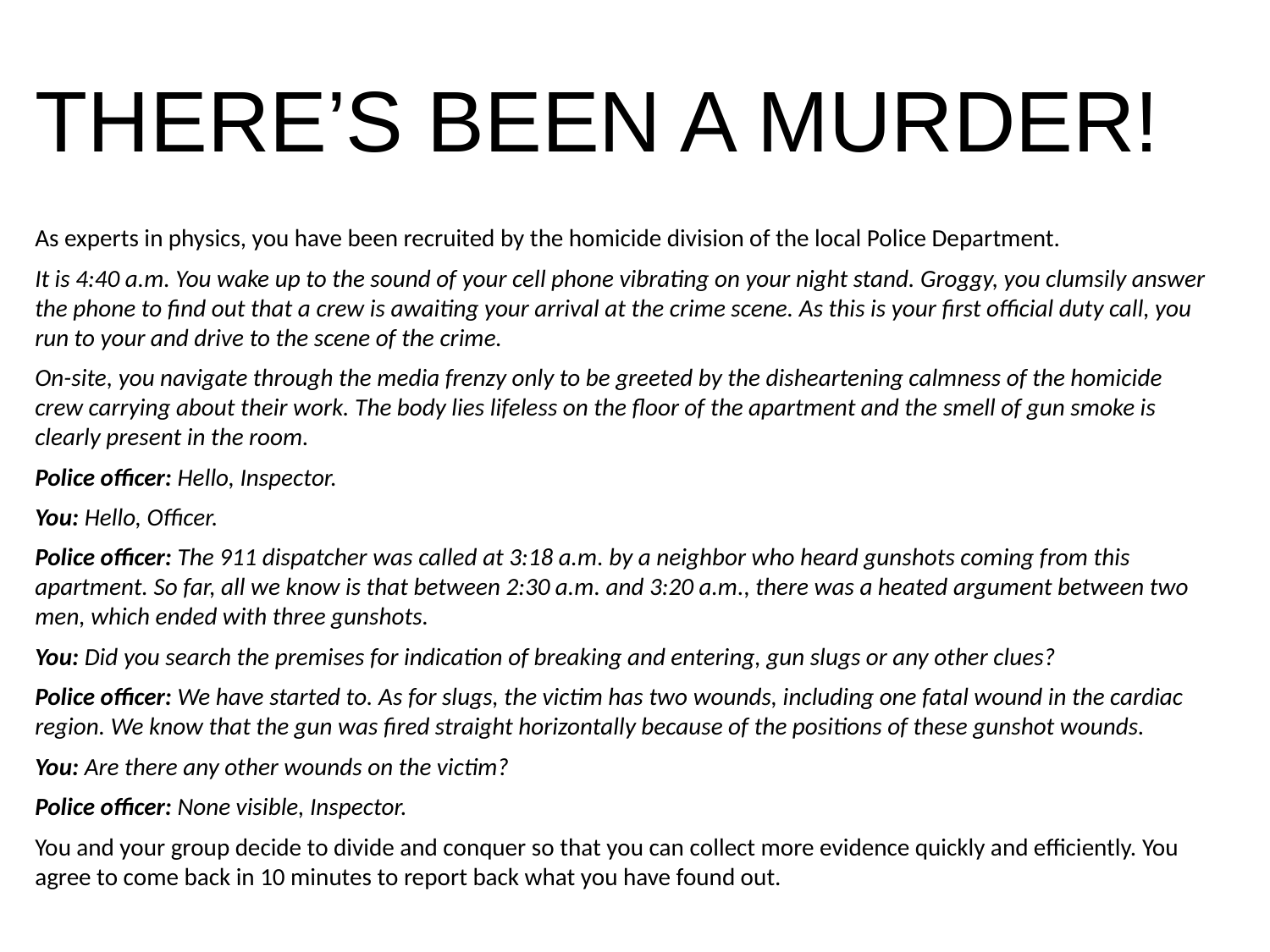

# There’s Been a Murder!
As experts in physics, you have been recruited by the homicide division of the local Police Department.
It is 4:40 a.m. You wake up to the sound of your cell phone vibrating on your night stand. Groggy, you clumsily answer the phone to find out that a crew is awaiting your arrival at the crime scene. As this is your first official duty call, you run to your and drive to the scene of the crime.
On-site, you navigate through the media frenzy only to be greeted by the disheartening calmness of the homicide crew carrying about their work. The body lies lifeless on the floor of the apartment and the smell of gun smoke is clearly present in the room.
Police officer: Hello, Inspector.
You: Hello, Officer.
Police officer: The 911 dispatcher was called at 3:18 a.m. by a neighbor who heard gunshots coming from this apartment. So far, all we know is that between 2:30 a.m. and 3:20 a.m., there was a heated argument between two men, which ended with three gunshots.
You: Did you search the premises for indication of breaking and entering, gun slugs or any other clues?
Police officer: We have started to. As for slugs, the victim has two wounds, including one fatal wound in the cardiac region. We know that the gun was fired straight horizontally because of the positions of these gunshot wounds.
You: Are there any other wounds on the victim?
Police officer: None visible, Inspector.
You and your group decide to divide and conquer so that you can collect more evidence quickly and efficiently. You agree to come back in 10 minutes to report back what you have found out.